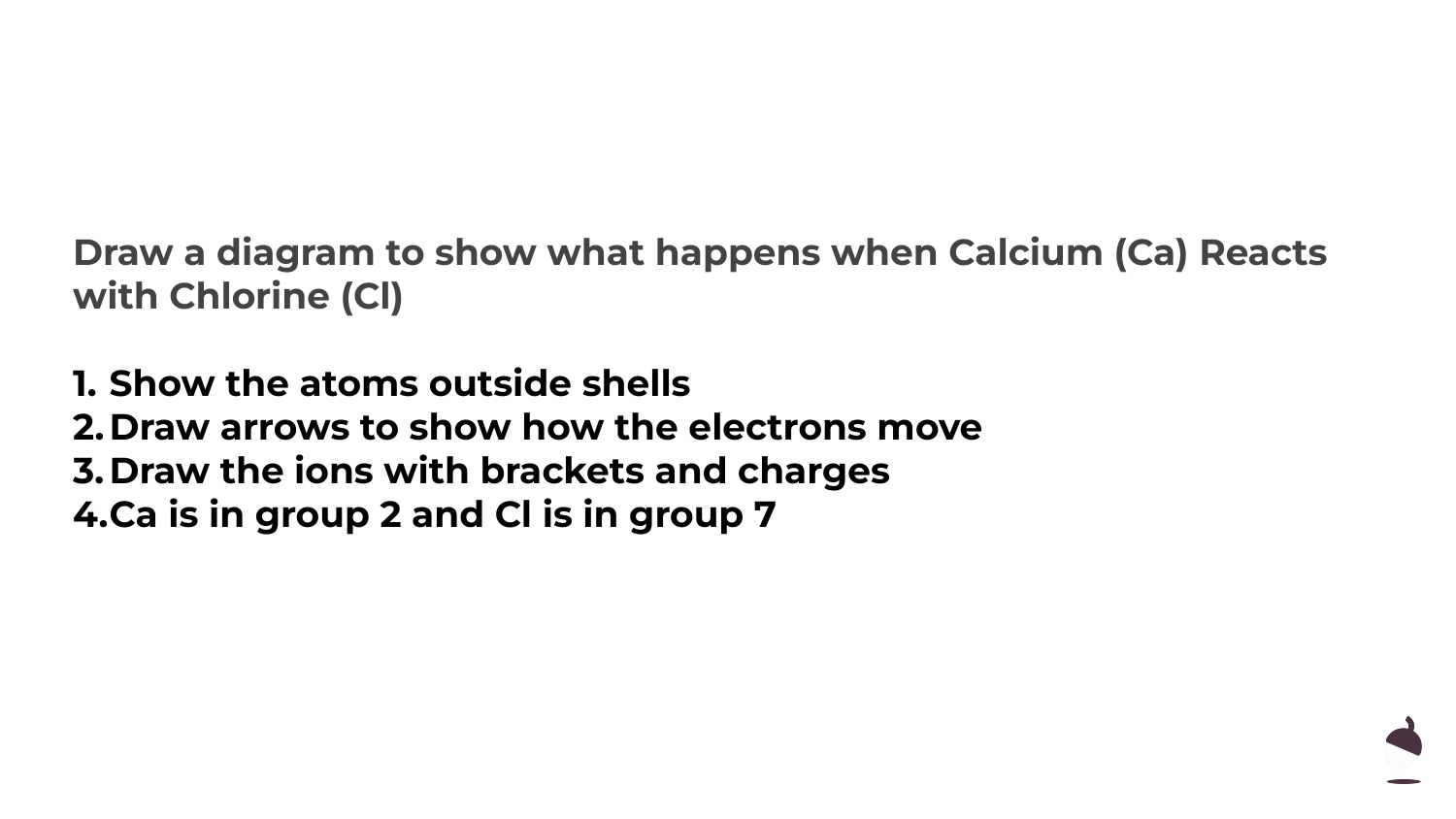

# Draw a diagram to show what happens when Calcium (Ca) Reacts with Chlorine (Cl)

Show the atoms outside shells
Draw arrows to show how the electrons move
Draw the ions with brackets and charges
Ca is in group 2 and Cl is in group 7